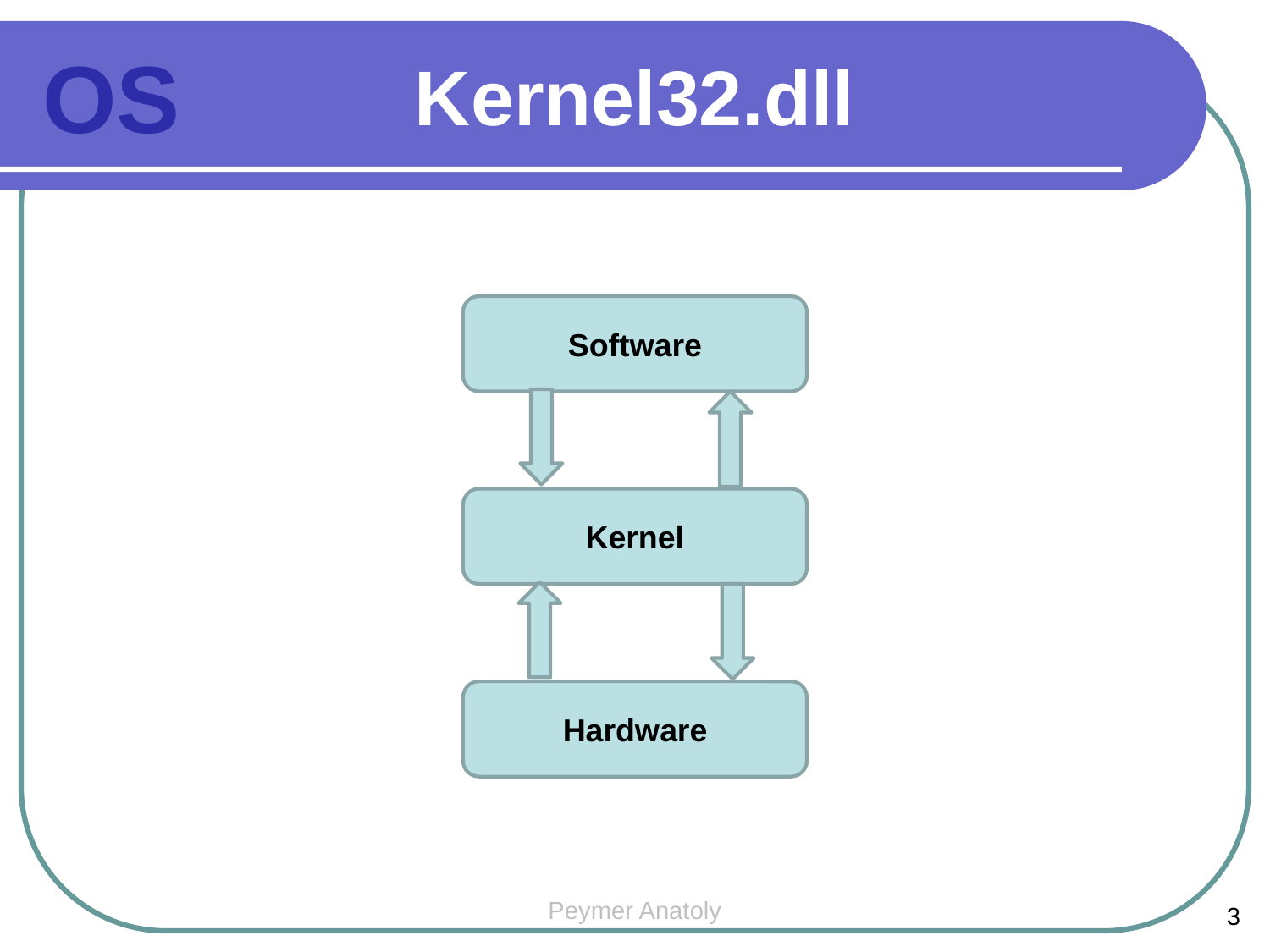

Kernel32.dll

OS

Software

Kernel

Hardware
Peymer Anatoly
3